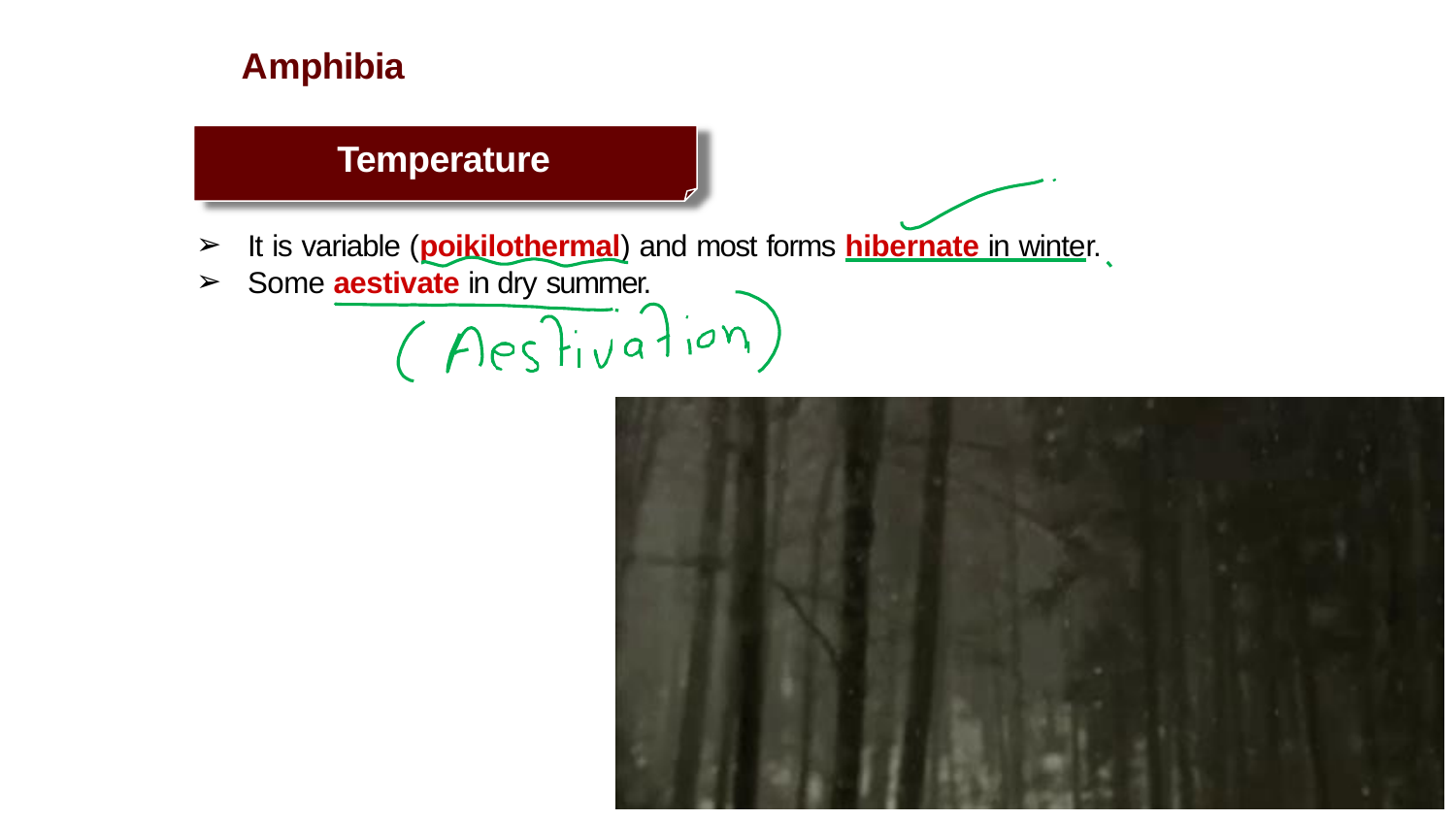

# Amphibia

Temperature

It is variable (poikilothermal) and most forms hibernate in winter.
Some aestivate in dry summer.